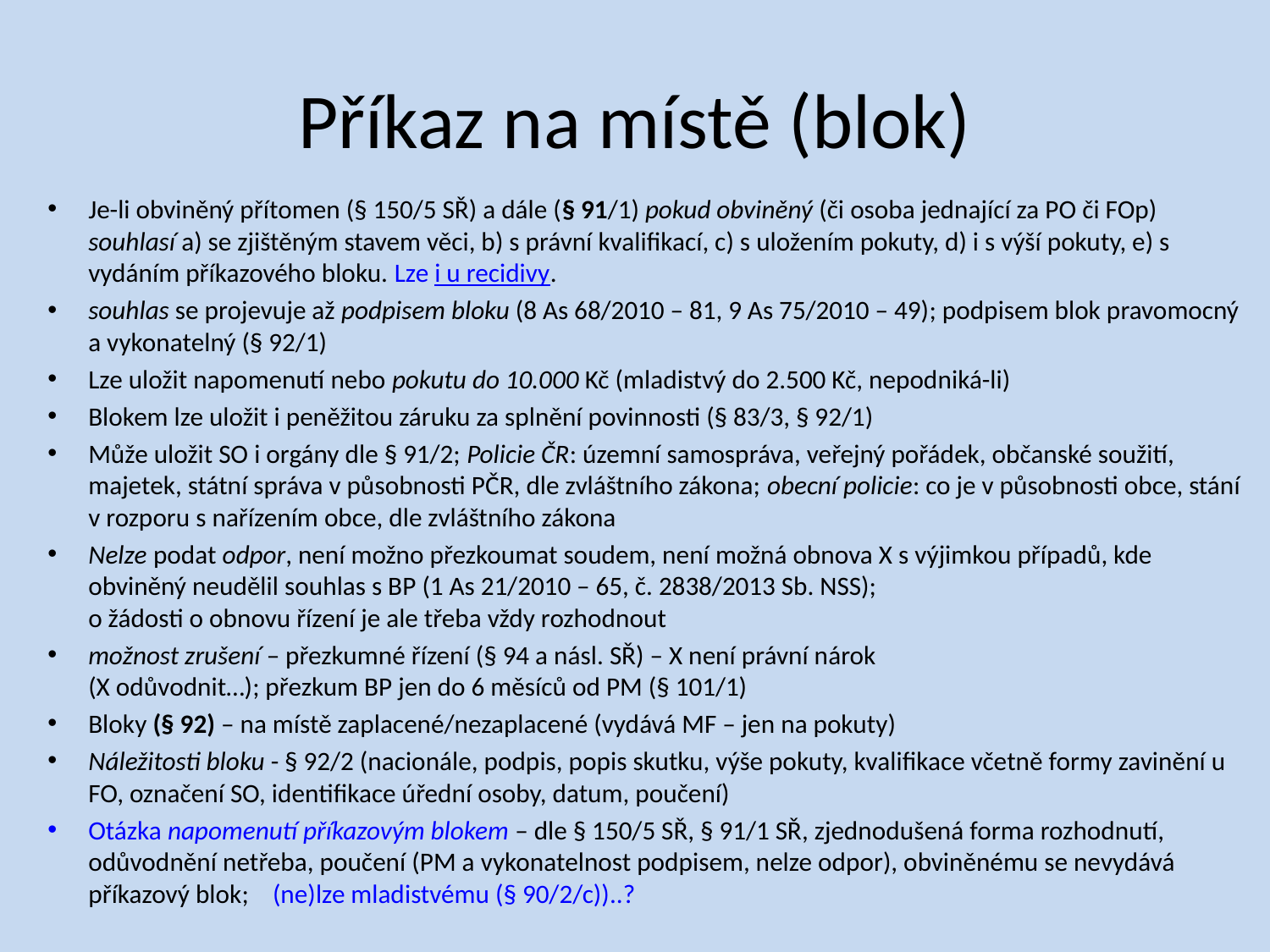

# Příkaz na místě (blok)
Je-li obviněný přítomen (§ 150/5 SŘ) a dále (§ 91/1) pokud obviněný (či osoba jednající za PO či FOp) souhlasí a) se zjištěným stavem věci, b) s právní kvalifikací, c) s uložením pokuty, d) i s výší pokuty, e) s vydáním příkazového bloku. Lze i u recidivy.
souhlas se projevuje až podpisem bloku (8 As 68/2010 – 81, 9 As 75/2010 – 49); podpisem blok pravomocný a vykonatelný (§ 92/1)
Lze uložit napomenutí nebo pokutu do 10.000 Kč (mladistvý do 2.500 Kč, nepodniká-li)
Blokem lze uložit i peněžitou záruku za splnění povinnosti (§ 83/3, § 92/1)
Může uložit SO i orgány dle § 91/2; Policie ČR: územní samospráva, veřejný pořádek, občanské soužití, majetek, státní správa v působnosti PČR, dle zvláštního zákona; obecní policie: co je v působnosti obce, stání v rozporu s nařízením obce, dle zvláštního zákona
Nelze podat odpor, není možno přezkoumat soudem, není možná obnova X s výjimkou případů, kde obviněný neudělil souhlas s BP (1 As 21/2010 – 65, č. 2838/2013 Sb. NSS);
o žádosti o obnovu řízení je ale třeba vždy rozhodnout
možnost zrušení – přezkumné řízení (§ 94 a násl. SŘ) – X není právní nárok
(X odůvodnit…); přezkum BP jen do 6 měsíců od PM (§ 101/1)
Bloky (§ 92) – na místě zaplacené/nezaplacené (vydává MF – jen na pokuty)
Náležitosti bloku - § 92/2 (nacionále, podpis, popis skutku, výše pokuty, kvalifikace včetně formy zavinění u FO, označení SO, identifikace úřední osoby, datum, poučení)
Otázka napomenutí příkazovým blokem – dle § 150/5 SŘ, § 91/1 SŘ, zjednodušená forma rozhodnutí, odůvodnění netřeba, poučení (PM a vykonatelnost podpisem, nelze odpor), obviněnému se nevydává příkazový blok;    (ne)lze mladistvému (§ 90/2/c))..?